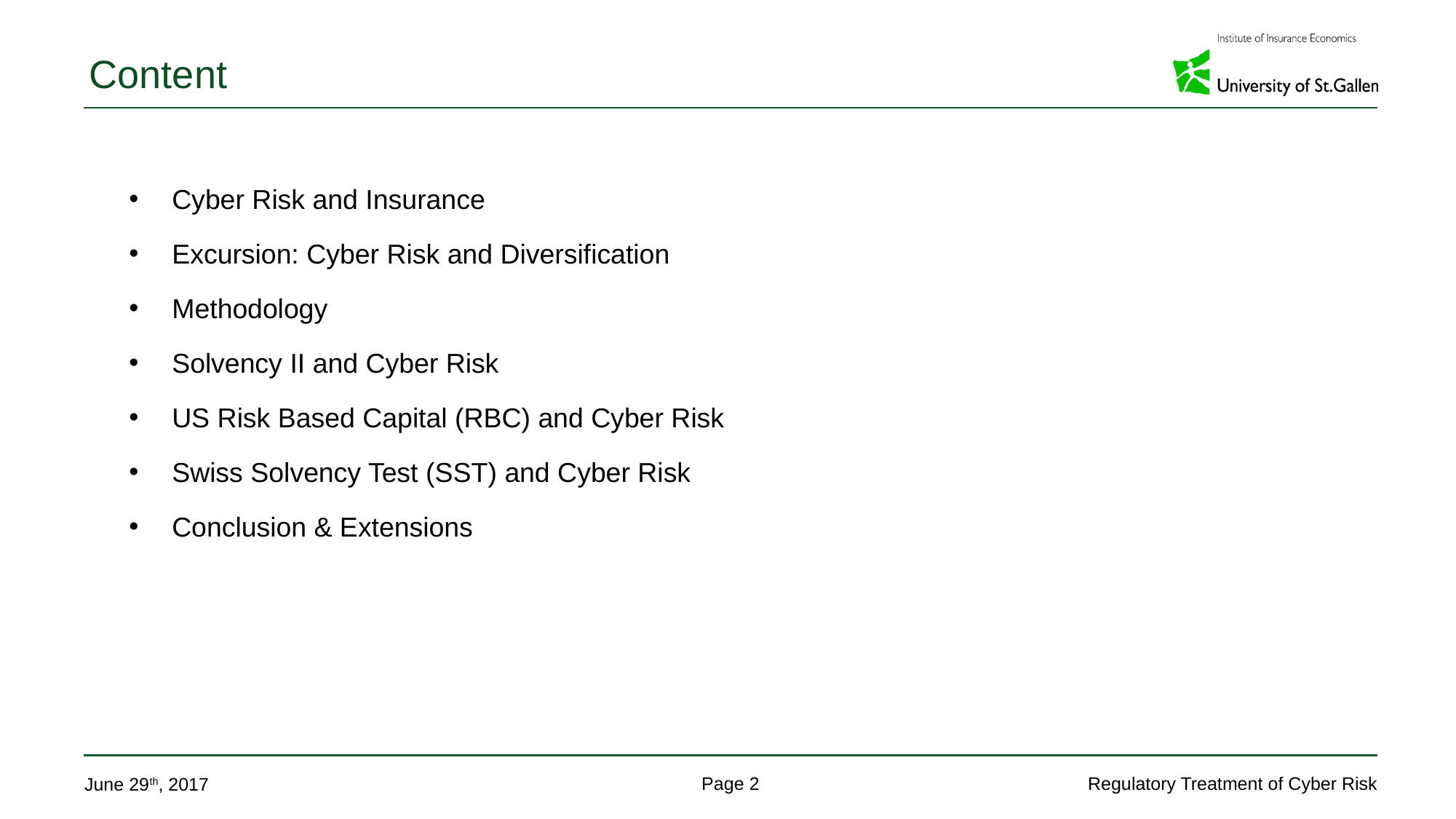

# Content
Cyber Risk and Insurance
Excursion: Cyber Risk and Diversification
Methodology
Solvency II and Cyber Risk
US Risk Based Capital (RBC) and Cyber Risk
Swiss Solvency Test (SST) and Cyber Risk
Conclusion & Extensions